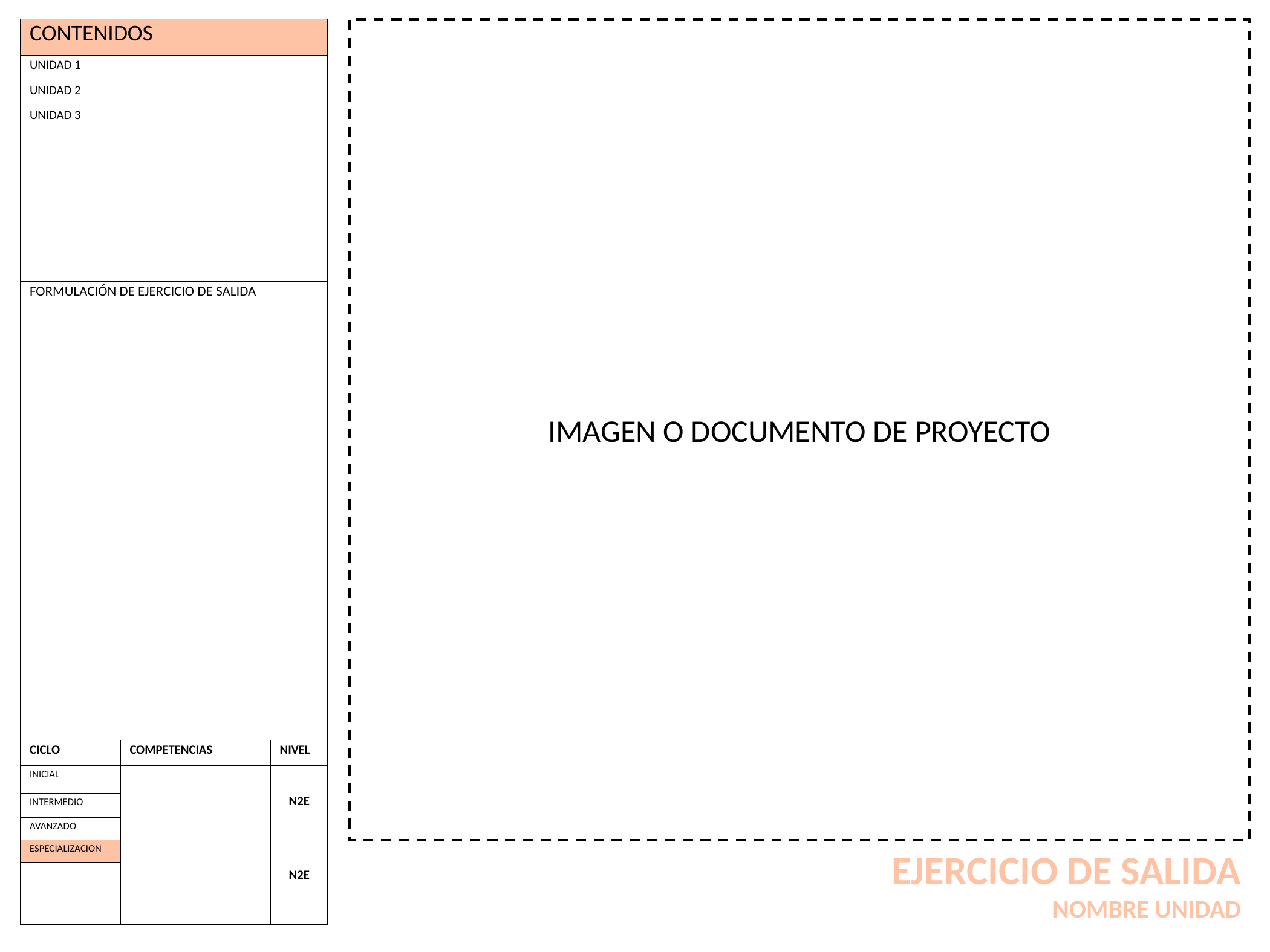

| CONTENIDOS |  |  |
| --- | --- | --- |
| UNIDAD 1 UNIDAD 2 UNIDAD 3 |  |  |
| FORMULACIÓN DE EJERCICIO DE SALIDA |  |  |
| CICLO | COMPETENCIAS | NIVEL |
| INICIAL |  | N2E |
| INTERMEDIO |  |  |
| AVANZADO |  |  |
| ESPECIALIZACION |  | N2E |
|  |  |  |
IMAGEN O DOCUMENTO DE PROYECTO
EJERCICIO DE SALIDA
NOMBRE UNIDAD